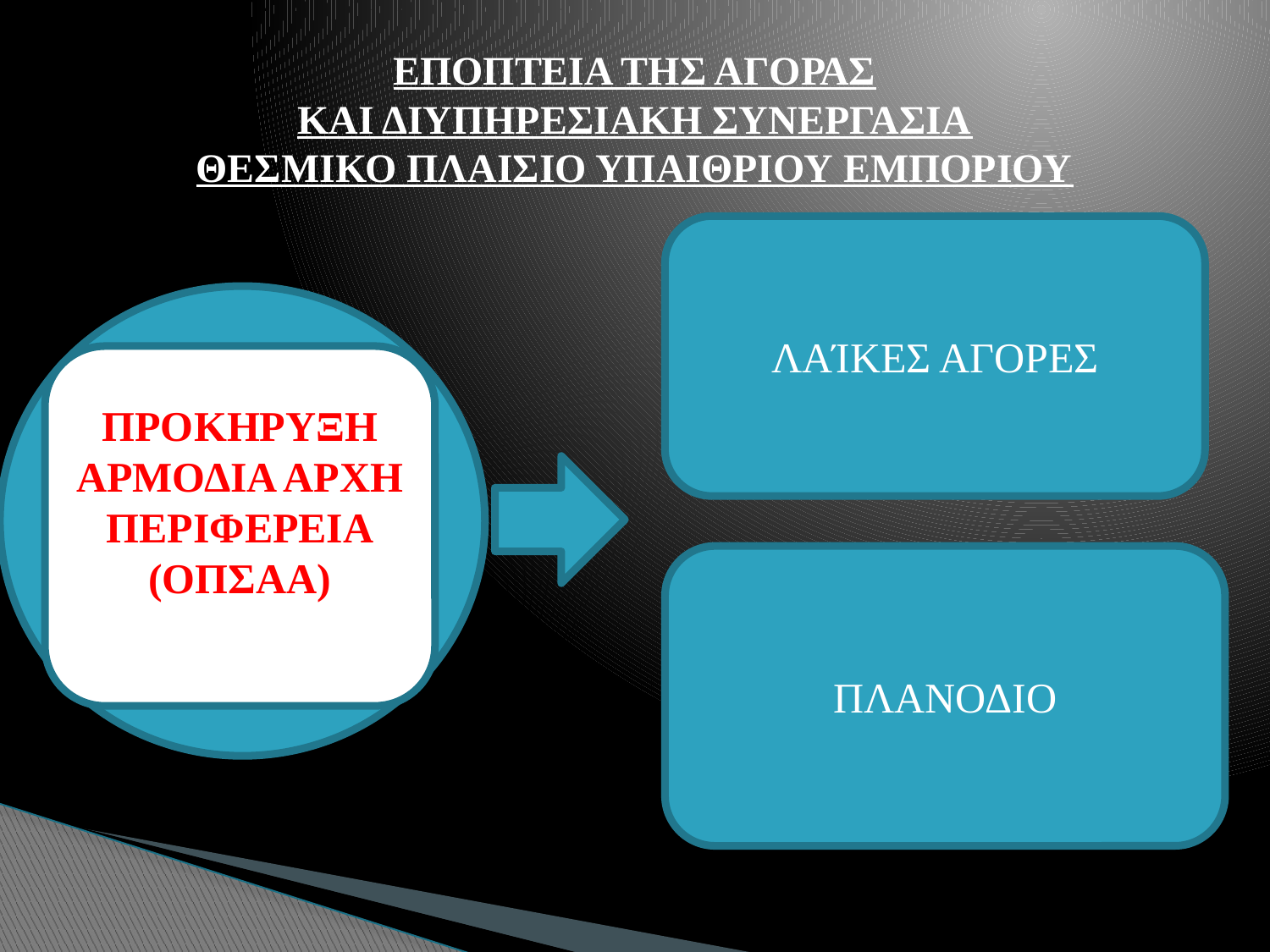

# ΕΠΟΠΤΕΙΑ ΤΗΣ ΑΓΟΡΑΣ ΚΑΙ ΔΙΥΠΗΡΕΣΙΑΚΗ ΣΥΝΕΡΓΑΣΙΑ ΘΕΣΜΙΚΟ ΠΛΑΙΣΙΟ ΥΠΑΙΘΡΙΟΥ ΕΜΠΟΡΙΟΥ
ΛΑΊΚΕΣ ΑΓΟΡΕΣ

ΠΡΟΚΗΡΥΞΗ ΑΡΜΟΔΙΑ ΑΡΧΗ
ΠΕΡΙΦΕΡΕΙΑ
(ΟΠΣΑΑ)

ΠΛΑΝΟΔΙΟ